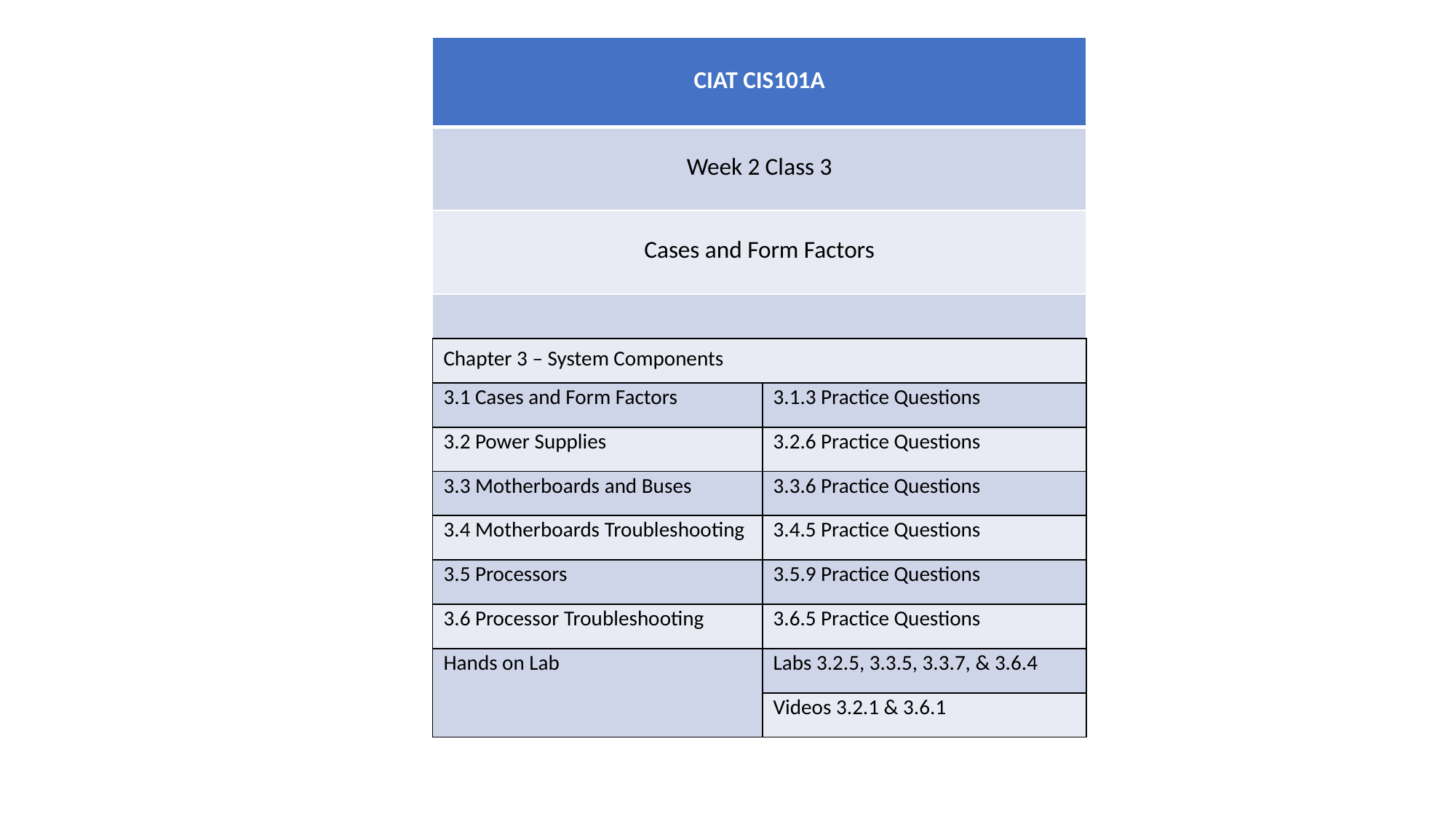

| CIAT CIS101A |  |
| --- | --- |
| Week 2 Class 3 |  |
| Cases and Form Factors |  |
|  |  |
| Chapter 3 – System Components |  |
| 3.1 Cases and Form Factors | 3.1.3 Practice Questions |
| 3.2 Power Supplies | 3.2.6 Practice Questions |
| 3.3 Motherboards and Buses | 3.3.6 Practice Questions |
| 3.4 Motherboards Troubleshooting | 3.4.5 Practice Questions |
| 3.5 Processors | 3.5.9 Practice Questions |
| 3.6 Processor Troubleshooting | 3.6.5 Practice Questions |
| Hands on Lab | Labs 3.2.5, 3.3.5, 3.3.7, & 3.6.4 |
|  | Videos 3.2.1 & 3.6.1 |